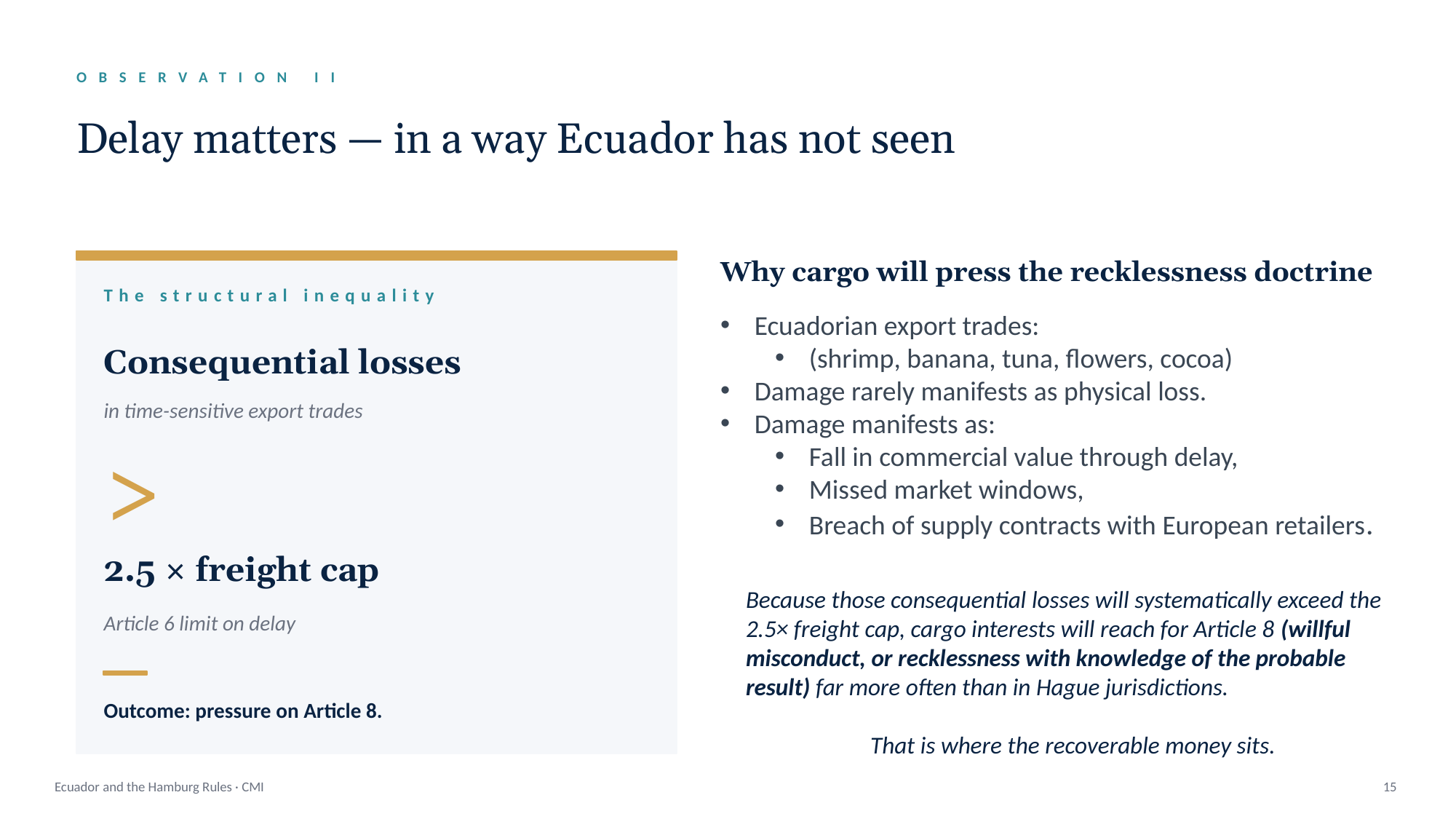

OBSERVATION II
Delay matters — in a way Ecuador has not seen
Why cargo will press the recklessness doctrine

The structural inequality
Ecuadorian export trades:
(shrimp, banana, tuna, flowers, cocoa)
Damage rarely manifests as physical loss.
Damage manifests as:
Fall in commercial value through delay,
Missed market windows,
Breach of supply contracts with European retailers.
Consequential losses
in time-sensitive export trades
>
2.5 × freight cap
Because those consequential losses will systematically exceed the 2.5× freight cap, cargo interests will reach for Article 8 (willful misconduct, or recklessness with knowledge of the probable result) far more often than in Hague jurisdictions.

That is where the recoverable money sits.
Article 6 limit on delay

Outcome: pressure on Article 8.
Ecuador and the Hamburg Rules · CMI
15